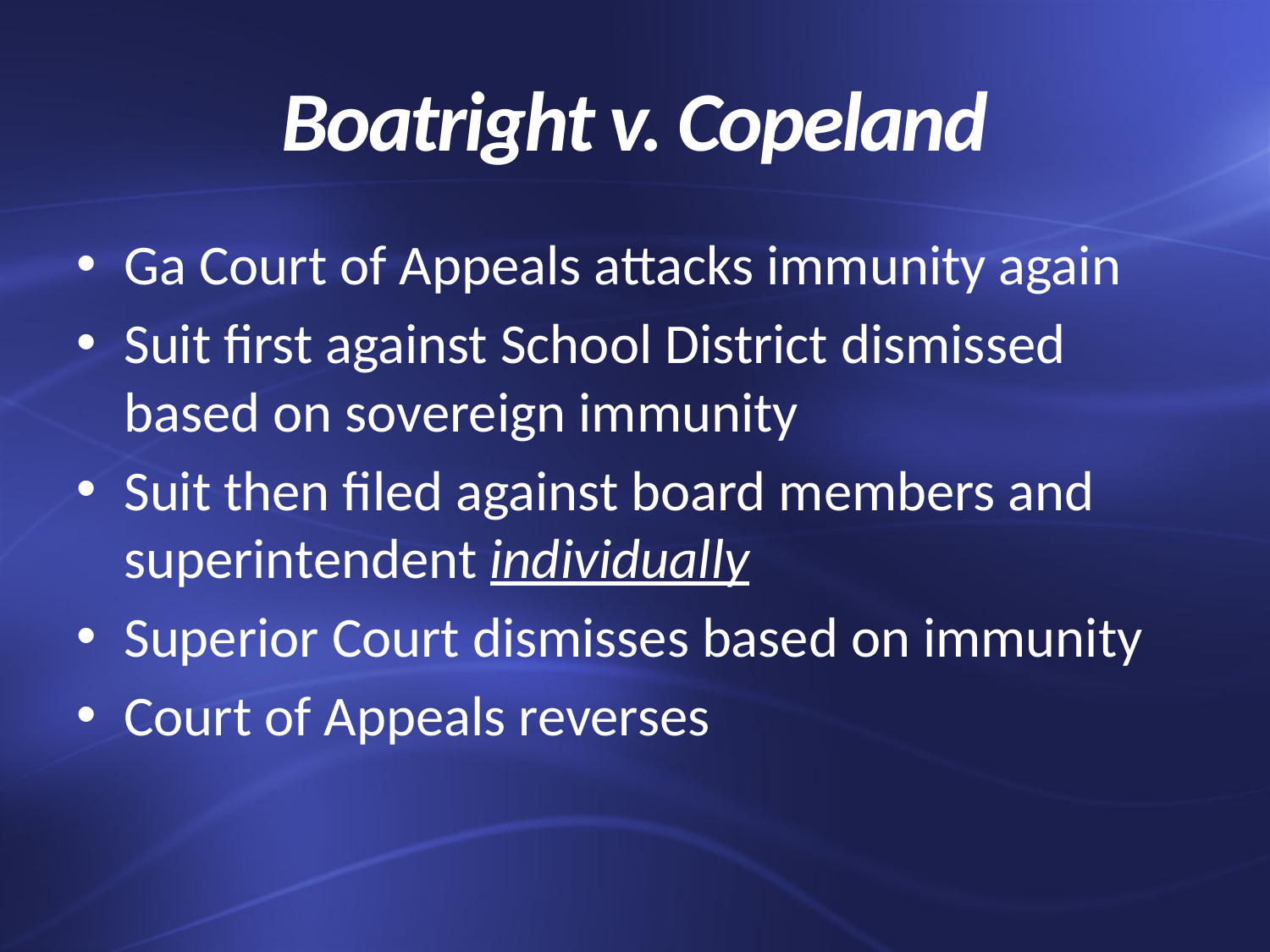

# Boatright v. Copeland
Ga Court of Appeals attacks immunity again
Suit first against School District dismissed based on sovereign immunity
Suit then filed against board members and superintendent individually
Superior Court dismisses based on immunity
Court of Appeals reverses